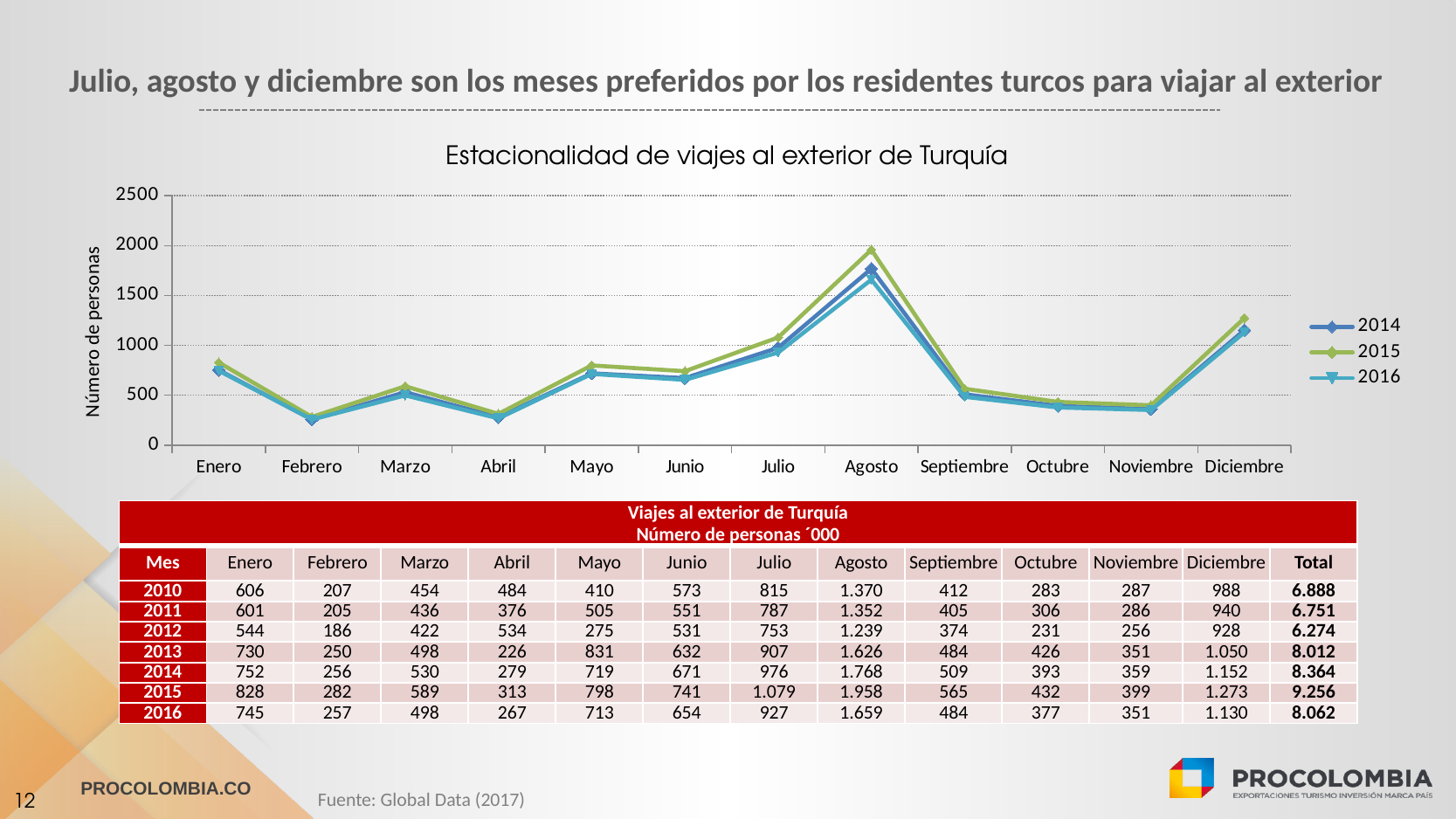

Julio, agosto y diciembre son los meses preferidos por los residentes turcos para viajar al exterior
Estacionalidad de viajes al exterior de Turquía

### Chart

| Category | 2014 | 2015 | 2016 |
|---|---|---|---|
| Enero | 752.0975921148997 | 828.2925471903294 | 745.4490089321238 |
| Febrero | 255.5886583558704 | 281.9230046794404 | 256.5328131165326 |
| Marzo | 530.1723449958268 | 589.3708490973945 | 498.027117291274 |
| Abril | 279.2269157760662 | 312.966728685741 | 267.2902866661346 |
| Mayo | 718.7507646828377 | 798.2836139842392 | 712.9570480067945 |
| Junio | 671.3687219075339 | 740.5652826836356 | 653.5714032074605 |
| Julio | 975.6057582576478 | 1078.711920841154 | 927.4478981692702 |
| Agosto | 1767.69843770404 | 1958.284101019669 | 1658.626789127432 |
| Septiembre | 508.8557021436857 | 564.650846647933 | 483.7569993173124 |
| Octubre | 392.8805016758486 | 432.1976242210507 | 377.1701950656422 |
| Noviembre | 359.4281463088742 | 398.5094348364357 | 351.154672297727 |
| Diciembre | 1152.259521299648 | 1272.677707502743 | 1130.083573399531 |
| Viajes al exterior de Turquía Número de personas ´000 |  |  |  |  |  |  |  |  |  |  |  |  |  |
| --- | --- | --- | --- | --- | --- | --- | --- | --- | --- | --- | --- | --- | --- |
| Mes | Enero | Febrero | Marzo | Abril | Mayo | Junio | Julio | Agosto | Septiembre | Octubre | Noviembre | Diciembre | Total |
| 2010 | 606 | 207 | 454 | 484 | 410 | 573 | 815 | 1.370 | 412 | 283 | 287 | 988 | 6.888 |
| 2011 | 601 | 205 | 436 | 376 | 505 | 551 | 787 | 1.352 | 405 | 306 | 286 | 940 | 6.751 |
| 2012 | 544 | 186 | 422 | 534 | 275 | 531 | 753 | 1.239 | 374 | 231 | 256 | 928 | 6.274 |
| 2013 | 730 | 250 | 498 | 226 | 831 | 632 | 907 | 1.626 | 484 | 426 | 351 | 1.050 | 8.012 |
| 2014 | 752 | 256 | 530 | 279 | 719 | 671 | 976 | 1.768 | 509 | 393 | 359 | 1.152 | 8.364 |
| 2015 | 828 | 282 | 589 | 313 | 798 | 741 | 1.079 | 1.958 | 565 | 432 | 399 | 1.273 | 9.256 |
| 2016 | 745 | 257 | 498 | 267 | 713 | 654 | 927 | 1.659 | 484 | 377 | 351 | 1.130 | 8.062 |
12
Fuente: Global Data (2017)